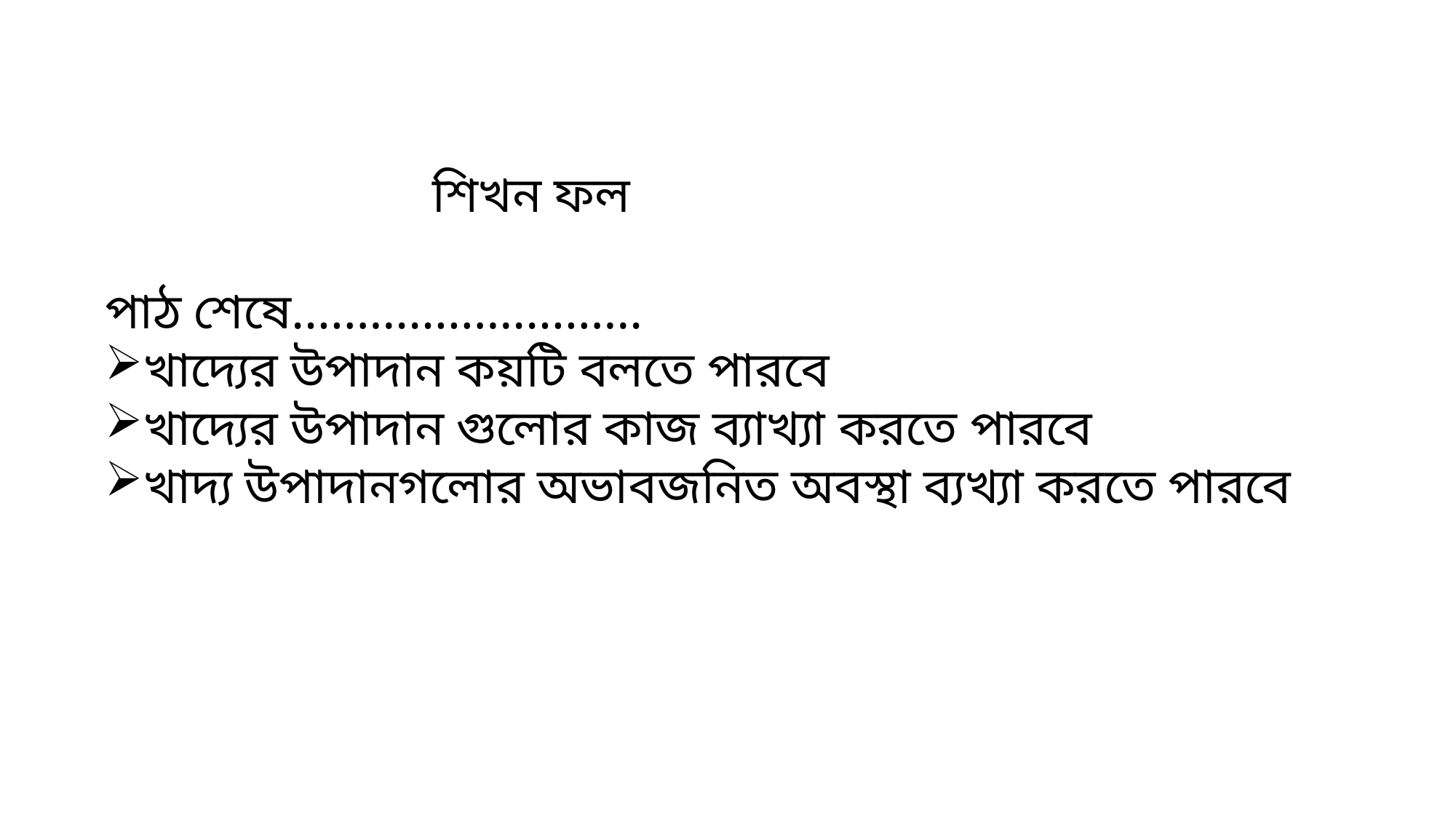

শিখন ফল

পাঠ শেষে………………………
খাদ্যের উপাদান কয়টি বলতে পারবে
খাদ্যের উপাদান গুলোর কাজ ব্যাখ্যা করতে পারবে
খাদ্য উপাদানগলোর অভাবজনিত অবস্থা ব্যখ্যা করতে পারবে